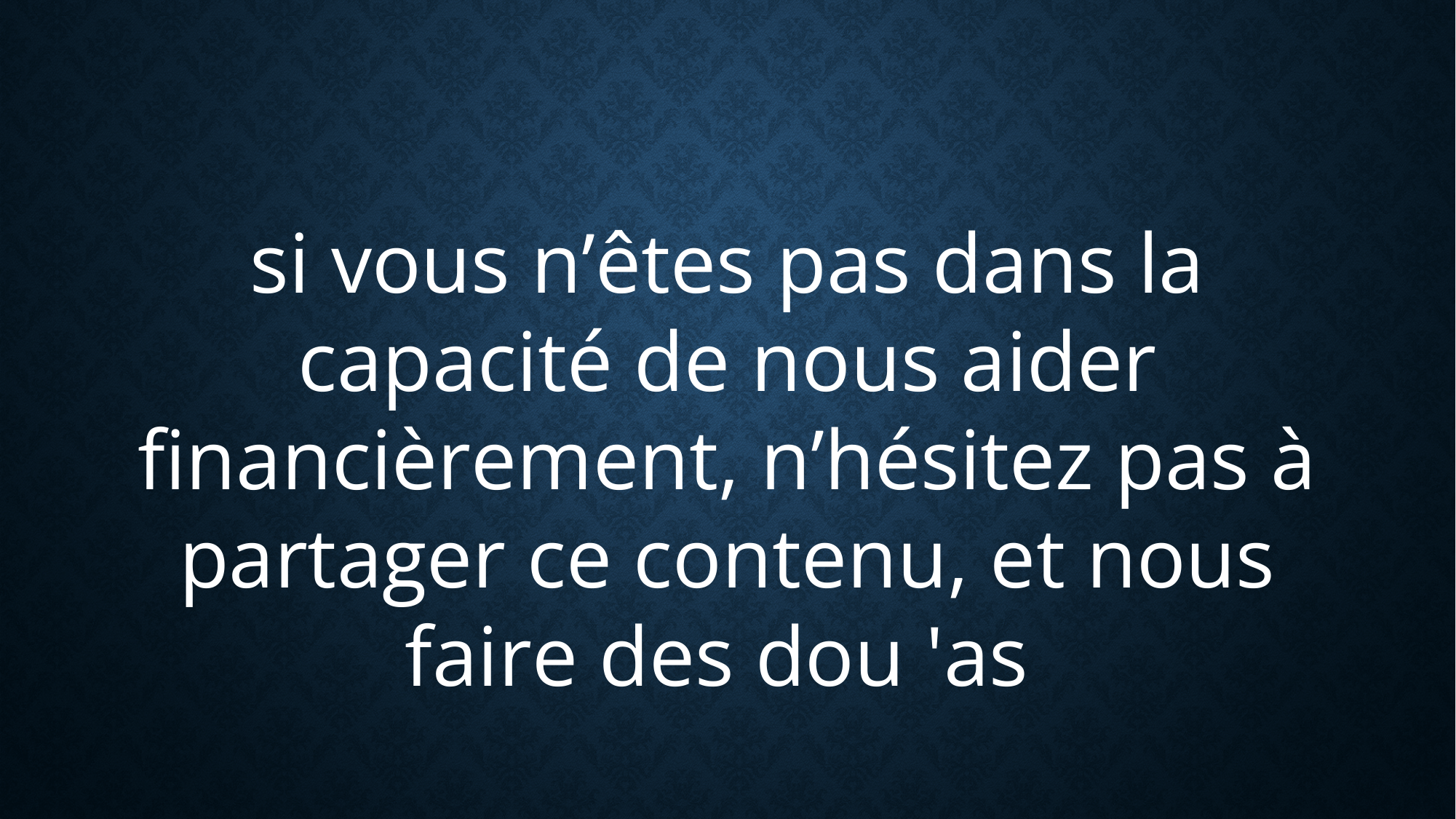

si vous n’êtes pas dans la capacité de nous aider financièrement, n’hésitez pas à partager ce contenu, et nous faire des dou 'as